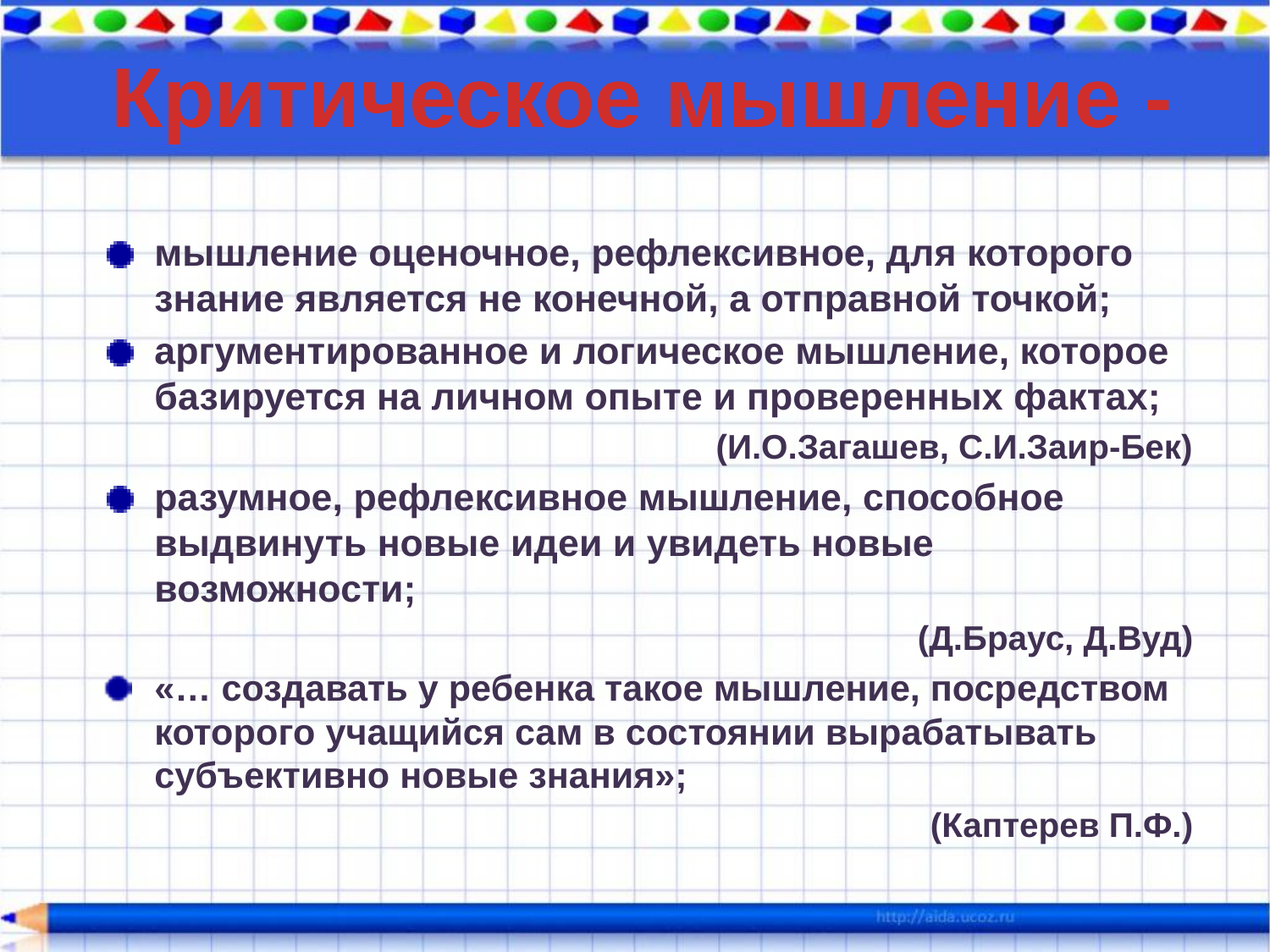

Критическое мышление -
мышление оценочное, рефлексивное, для которого знание является не конечной, а отправной точкой;
аргументированное и логическое мышление, которое базируется на личном опыте и проверенных фактах;
 (И.О.Загашев, С.И.Заир-Бек)
разумное, рефлексивное мышление, способное выдвинуть новые идеи и увидеть новые возможности;
(Д.Браус, Д.Вуд)
«… создавать у ребенка такое мышление, посредством которого учащийся сам в состоянии вырабатывать субъективно новые знания»;
(Каптерев П.Ф.)